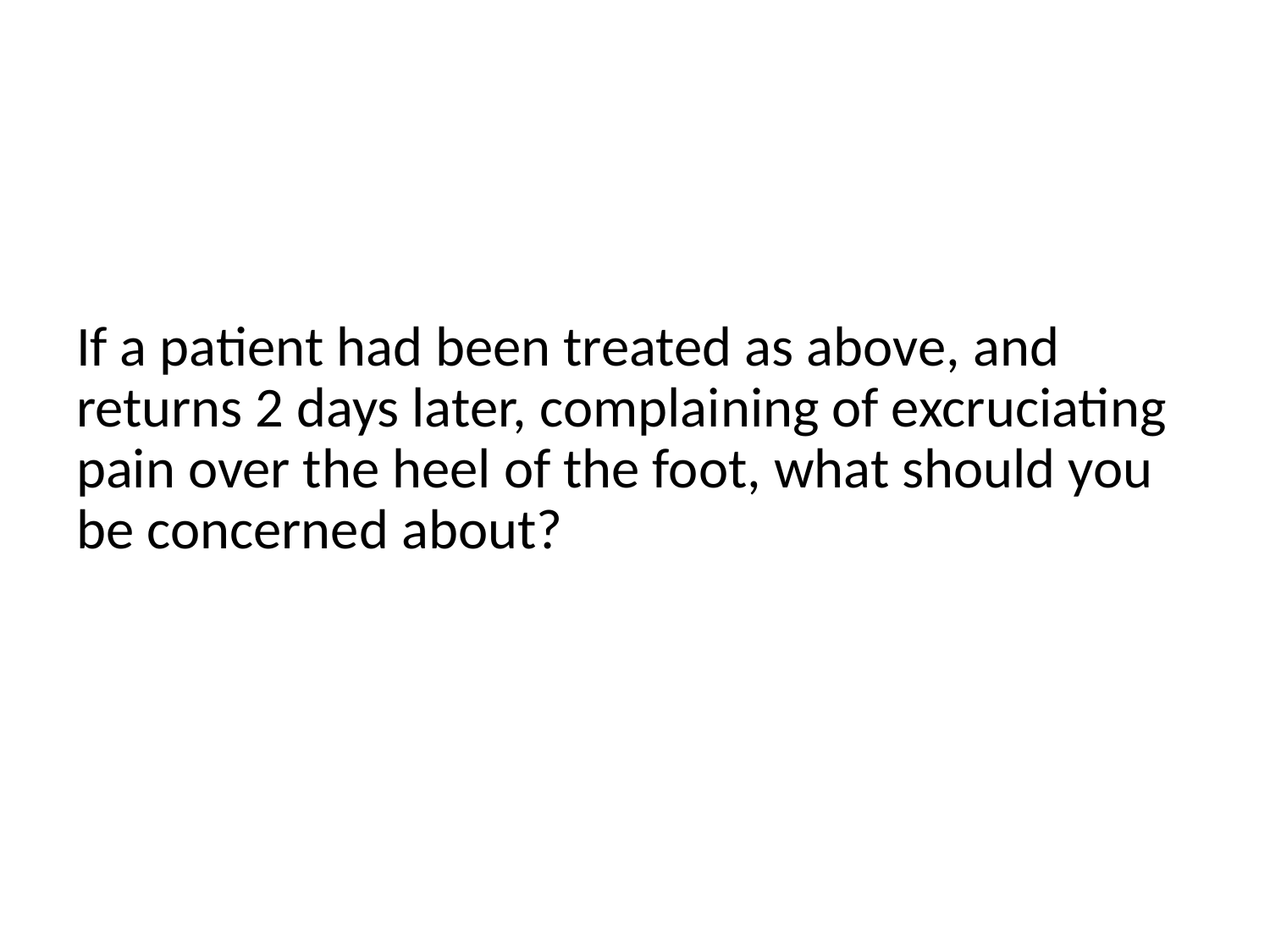

# If a patient had been treated as above, and returns 2 days later, complaining of excruciating pain over the heel of the foot, what should you be concerned about?